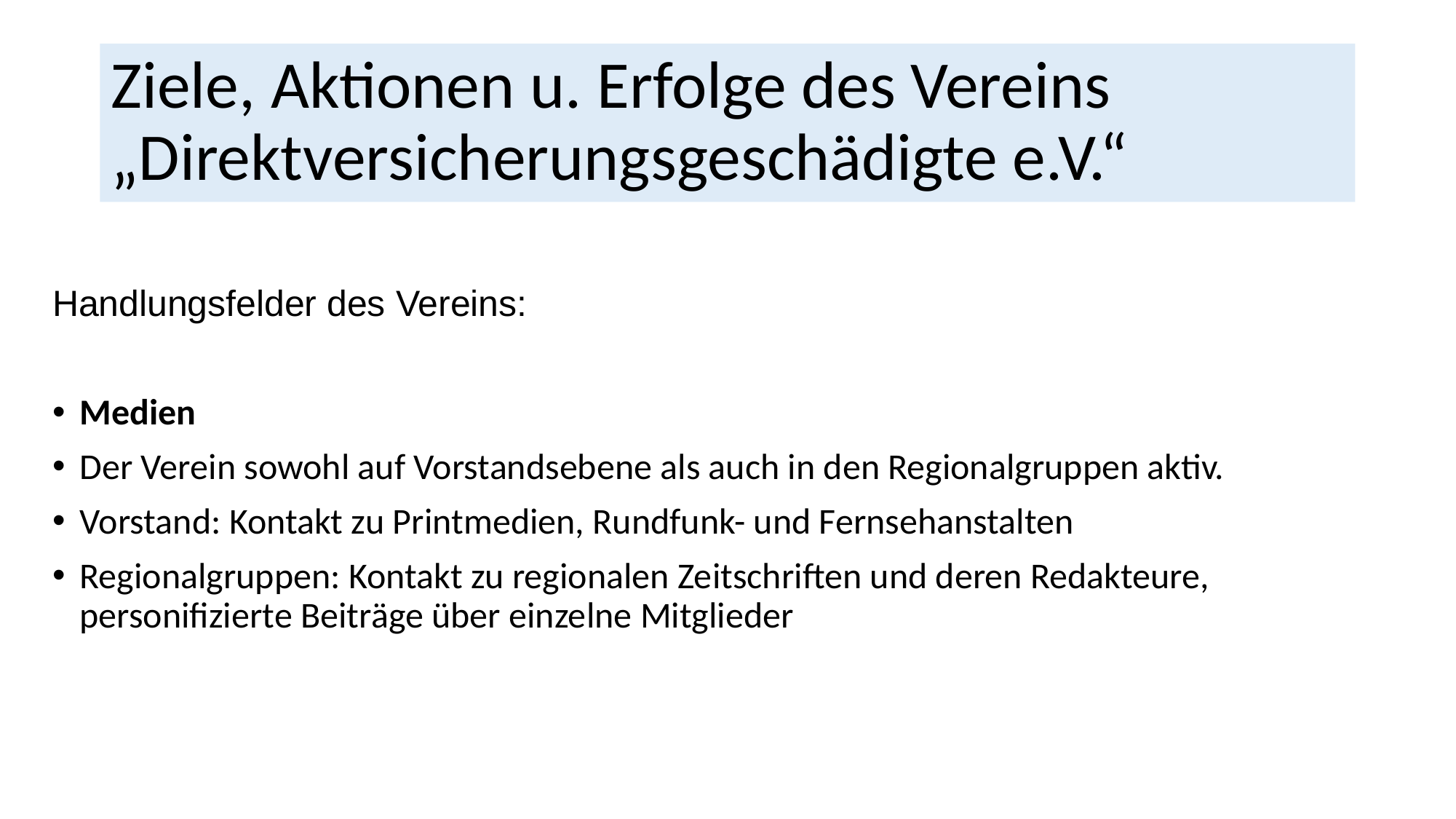

# Ziele, Aktionen u. Erfolge des Vereins „Direktversicherungsgeschädigte e.V.“
Handlungsfelder des Vereins:

Medien
Der Verein sowohl auf Vorstandsebene als auch in den Regionalgruppen aktiv.
Vorstand: Kontakt zu Printmedien, Rundfunk- und Fernsehanstalten
Regionalgruppen: Kontakt zu regionalen Zeitschriften und deren Redakteure, personifizierte Beiträge über einzelne Mitglieder